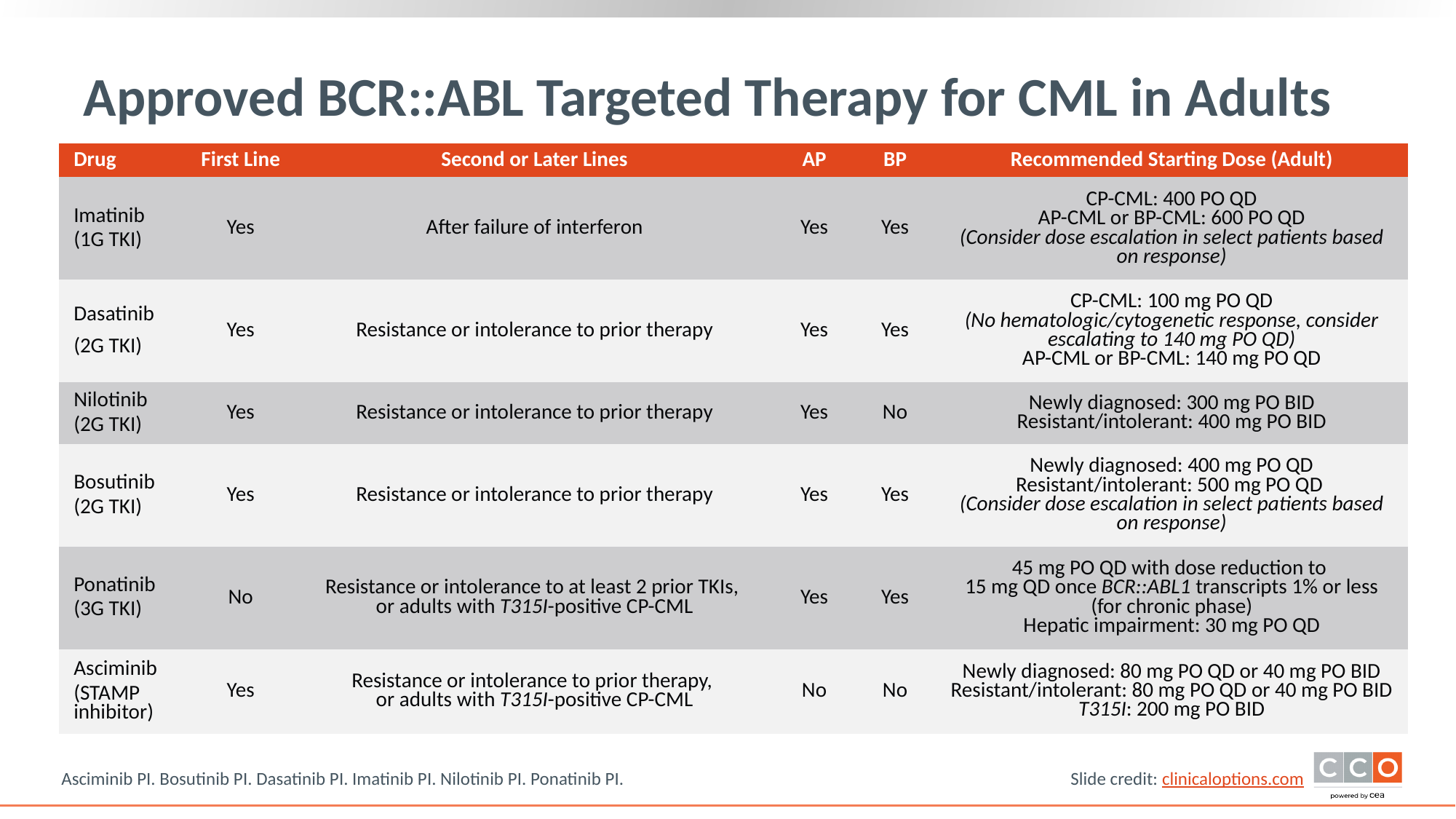

# Approved BCR::ABL Targeted Therapy for CML in Adults
| Drug | First Line | Second or Later Lines | AP | BP | Recommended Starting Dose (Adult) |
| --- | --- | --- | --- | --- | --- |
| Imatinib (1G TKI) | Yes | After failure of interferon | Yes | Yes | CP-CML: 400 PO QD AP-CML or BP-CML: 600 PO QD (Consider dose escalation in select patients based on response) |
| Dasatinib (2G TKI) | Yes | Resistance or intolerance to prior therapy | Yes | Yes | CP-CML: 100 mg PO QD (No hematologic/cytogenetic response, consider escalating to 140 mg PO QD) AP-CML or BP-CML: 140 mg PO QD |
| Nilotinib (2G TKI) | Yes | Resistance or intolerance to prior therapy | Yes | No | Newly diagnosed: 300 mg PO BID Resistant/intolerant: 400 mg PO BID |
| Bosutinib (2G TKI) | Yes | Resistance or intolerance to prior therapy | Yes | Yes | Newly diagnosed: 400 mg PO QD Resistant/intolerant: 500 mg PO QD (Consider dose escalation in select patients based on response) |
| Ponatinib (3G TKI) | No | Resistance or intolerance to at least 2 prior TKIs, or adults with T315I-positive CP-CML | Yes | Yes | 45 mg PO QD with dose reduction to 15 mg QD once BCR::ABL1 transcripts 1% or less (for chronic phase) Hepatic impairment: 30 mg PO QD |
| Asciminib (STAMP inhibitor) | Yes | Resistance or intolerance to prior therapy, or adults with T315I-positive CP-CML | No | No | Newly diagnosed: 80 mg PO QD or 40 mg PO BID Resistant/intolerant: 80 mg PO QD or 40 mg PO BID T315I: 200 mg PO BID |
Asciminib PI. Bosutinib PI. Dasatinib PI. Imatinib PI. Nilotinib PI. Ponatinib PI.